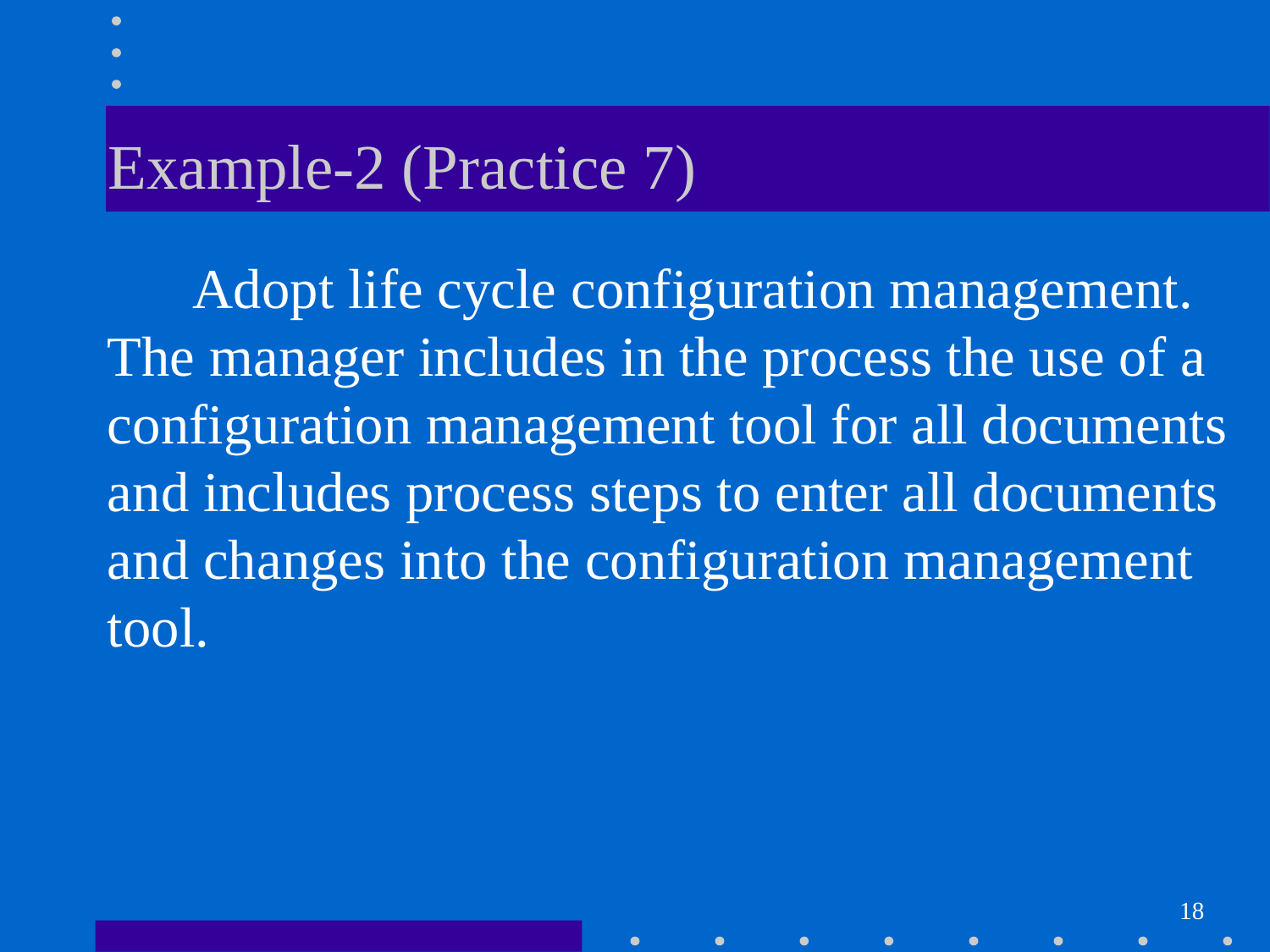

# Example-2 (Practice 7)
      Adopt life cycle configuration management. The manager includes in the process the use of a configuration management tool for all documents and includes process steps to enter all documents and changes into the configuration management tool.